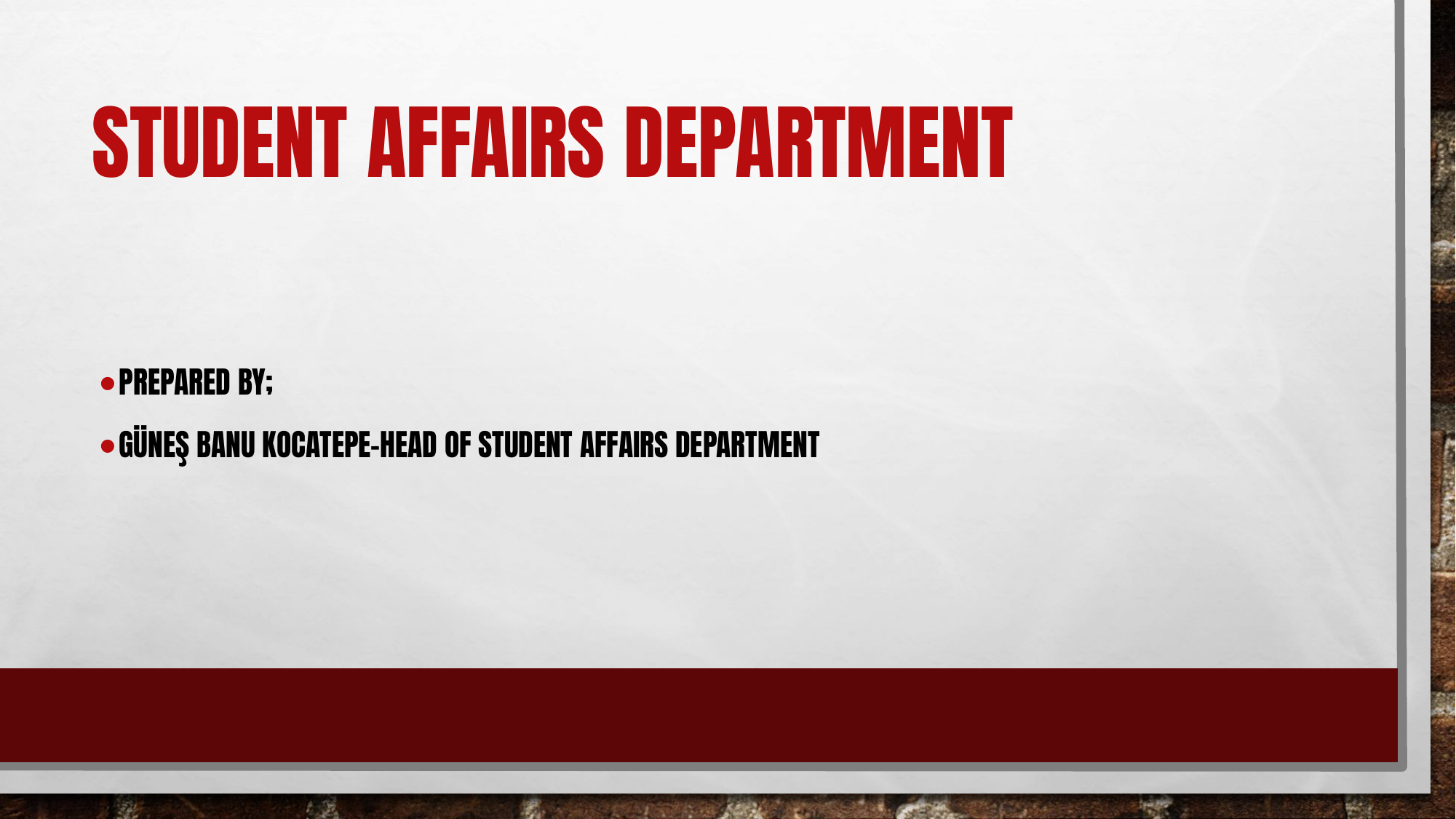

# STUDENT AFFAIRS DEPARTMENT
PREPARED BY;
GÜNEŞ BANU KOCATEPE-HEAD OF STUDENT AFFAIRS DEPARTMENT